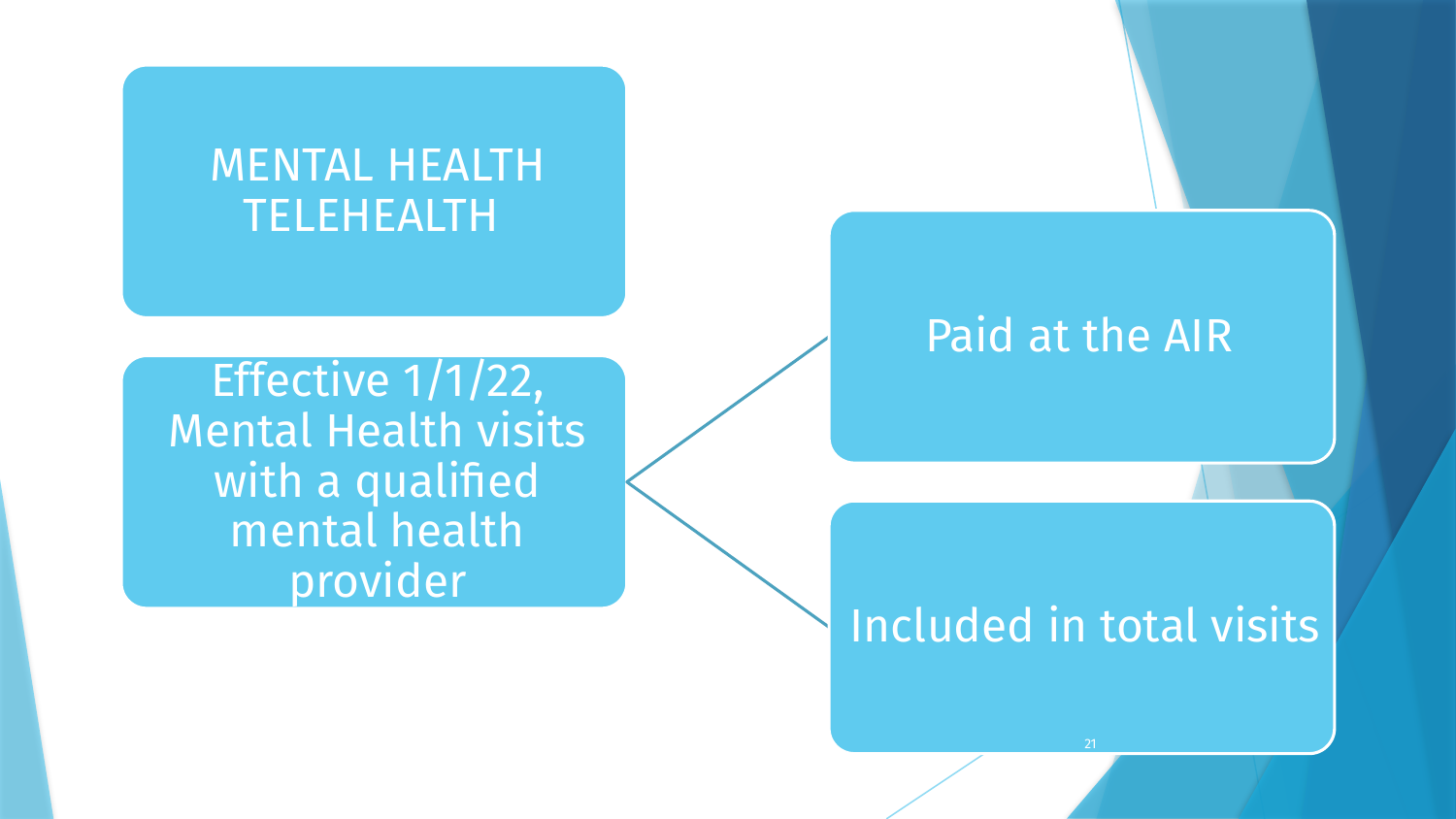

MENTAL HEALTH TELEHEALTH
Effective 1/1/22, Mental Health visits with a qualified mental health provider

Paid at the AIR

Included in total visits
21